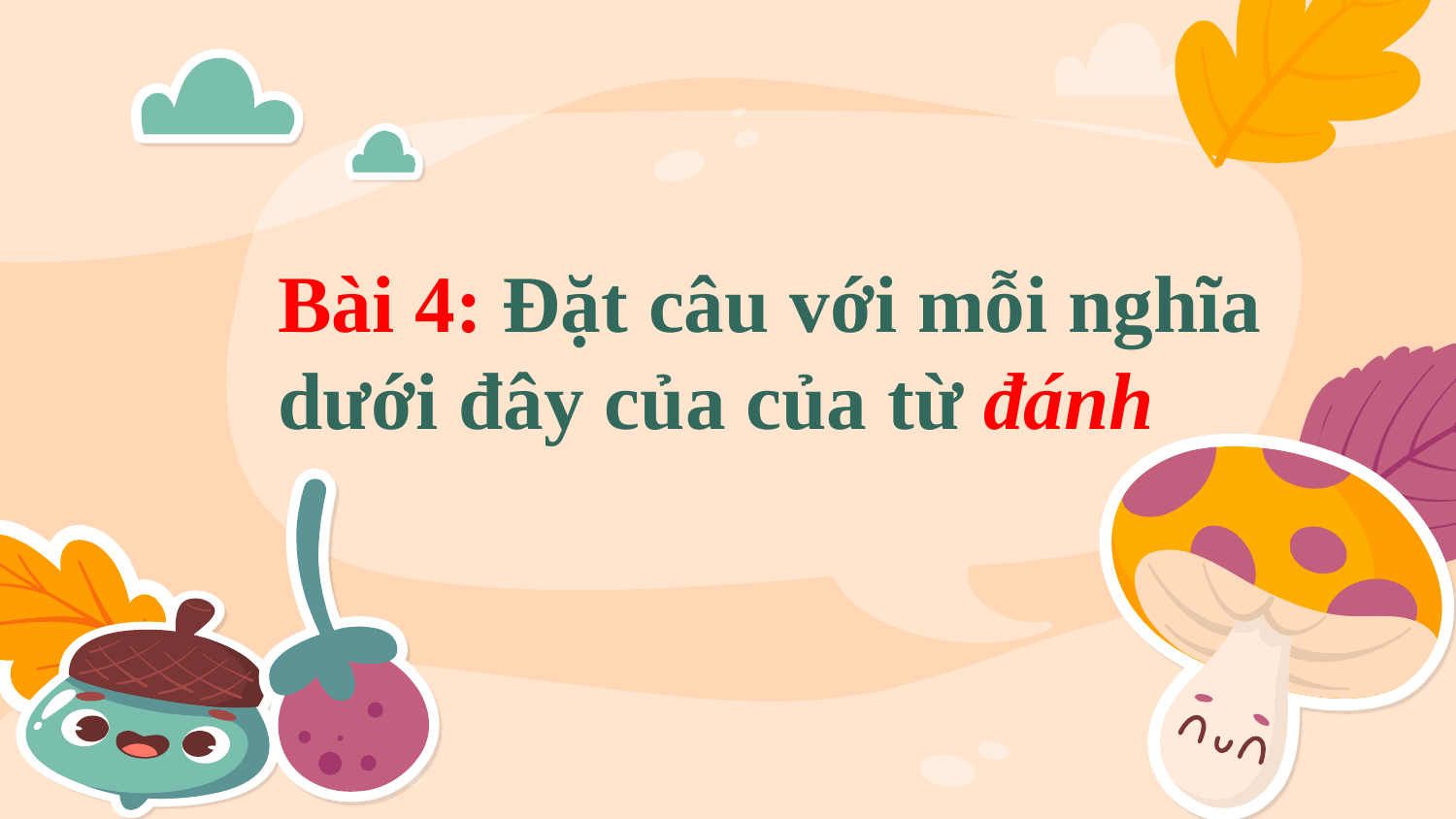

Bài 4: Đặt câu với mỗi nghĩa dưới đây của của từ đánh